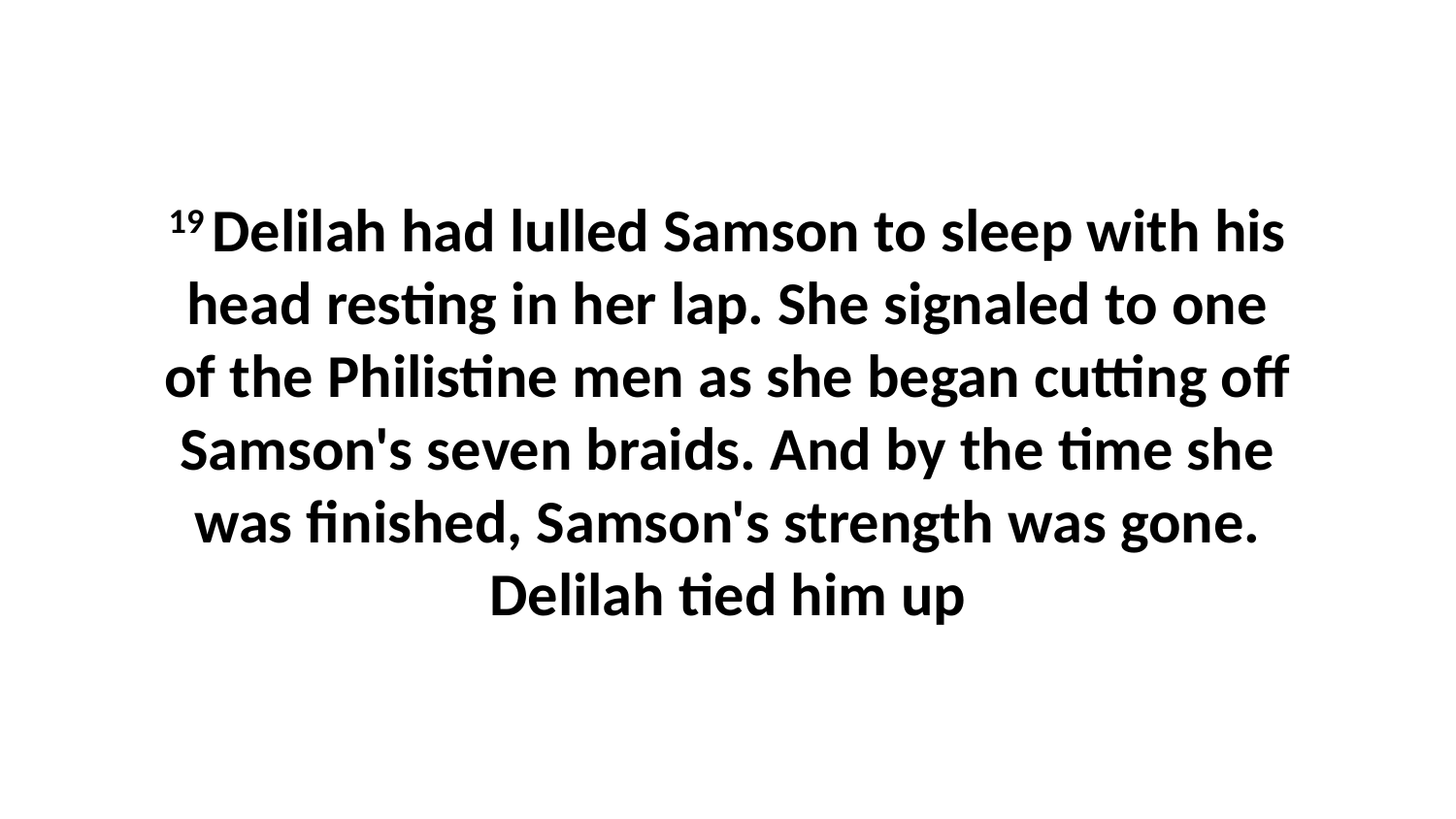

19 Delilah had lulled Samson to sleep with his head resting in her lap. She signaled to one of the Philistine men as she began cutting off Samson's seven braids. And by the time she was finished, Samson's strength was gone. Delilah tied him up